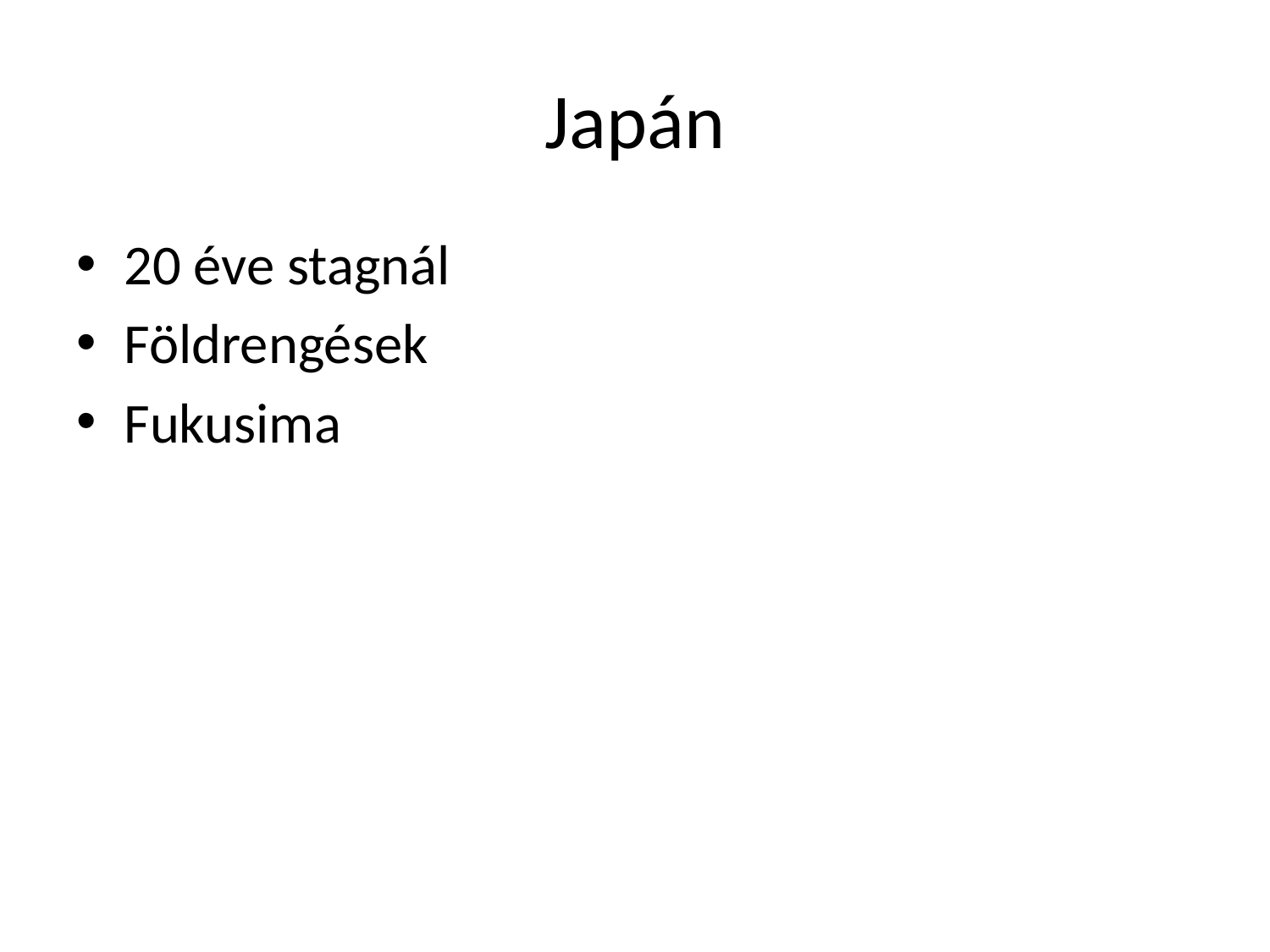

# Japán
20 éve stagnál
Földrengések
Fukusima